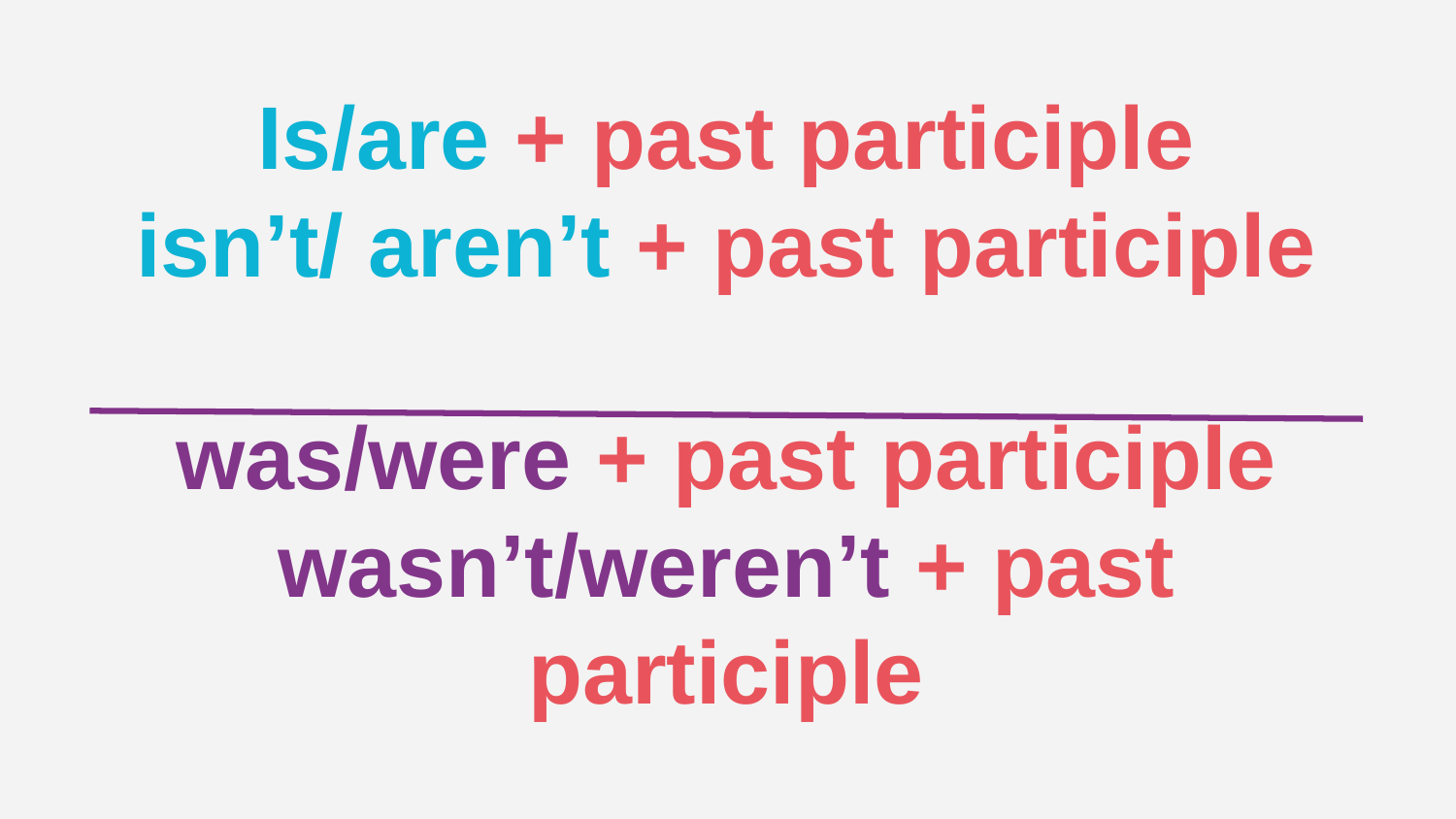

# Is/are + past participle isn’t/ aren’t + past participle was/were + past participle wasn’t/weren’t + past participle